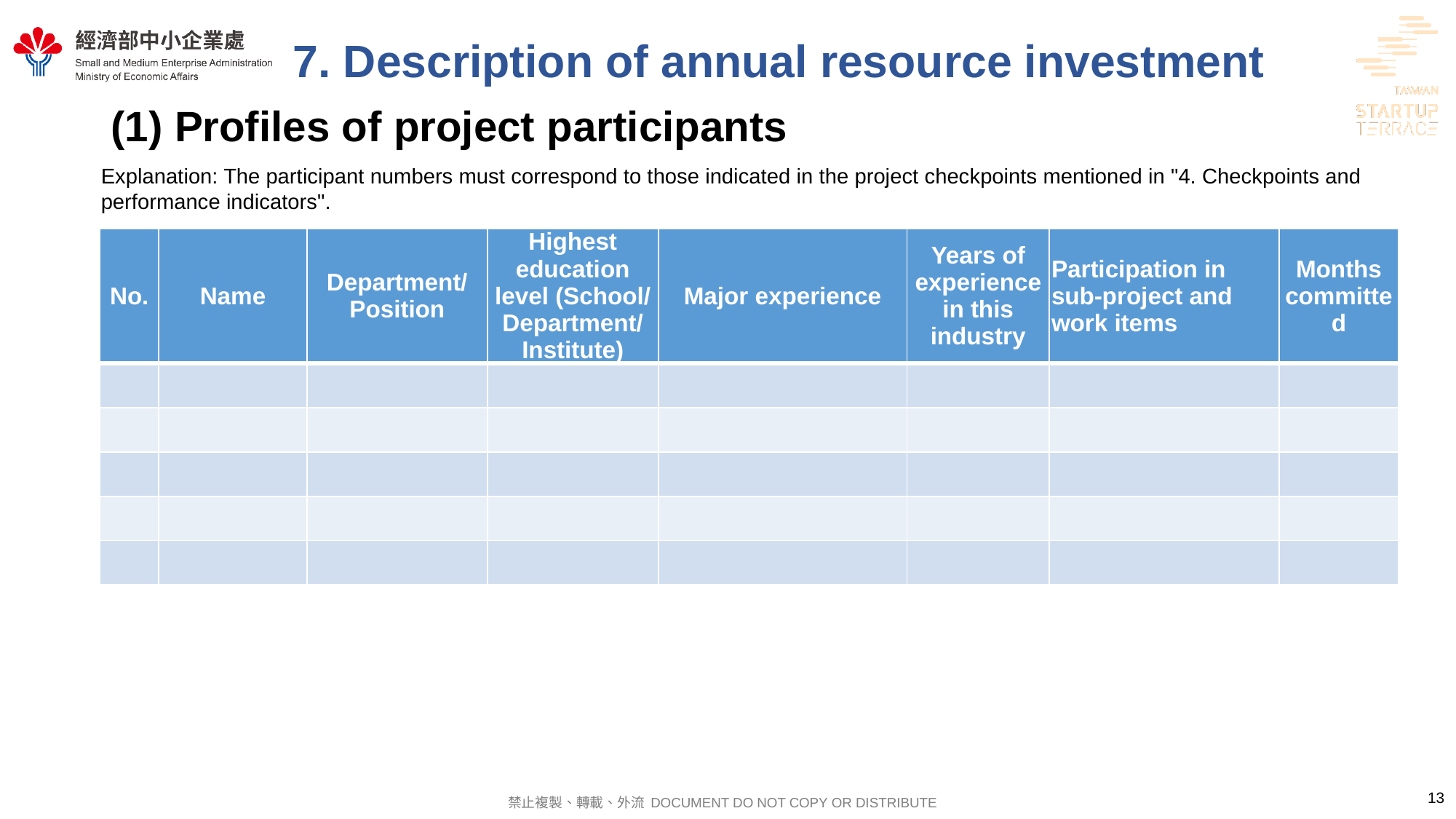

# 7. Description of annual resource investment
(1) Profiles of project participants

Explanation: The participant numbers must correspond to those indicated in the project checkpoints mentioned in "4. Checkpoints and performance indicators".
| No. | Name | Department/ Position | Highest education level (School/ Department/ Institute) | Major experience | Years of experience in this industry | Participation in sub-project and work items | Months committed |
| --- | --- | --- | --- | --- | --- | --- | --- |
|  |  |  |  |  |  |  |  |
|  |  |  |  |  |  |  |  |
|  |  |  |  |  |  |  |  |
|  |  |  |  |  |  |  |  |
|  |  |  |  |  |  |  |  |
13